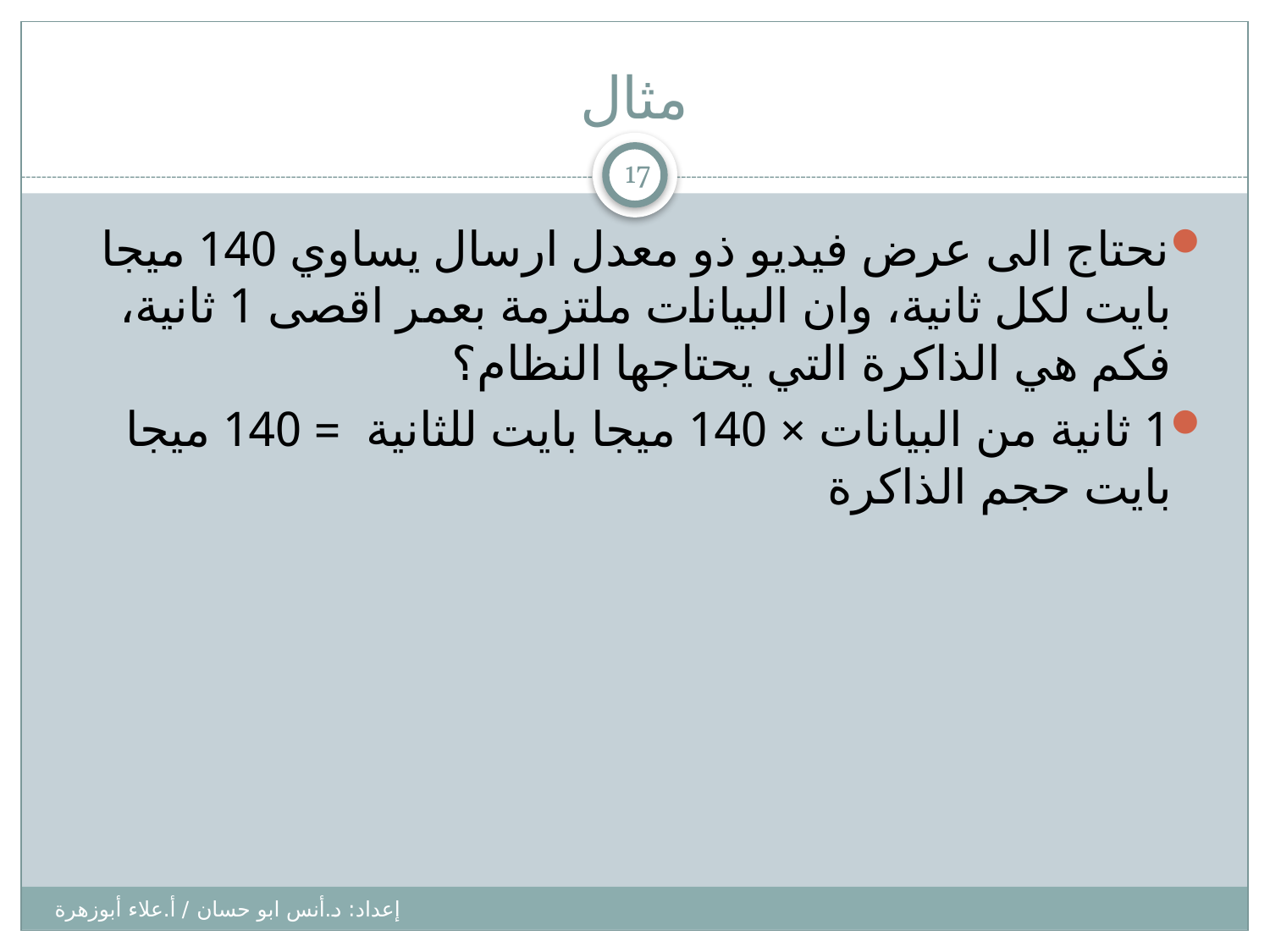

# مثال
17
نحتاج الى عرض فيديو ذو معدل ارسال يساوي 140 ميجا بايت لكل ثانية، وان البيانات ملتزمة بعمر اقصى 1 ثانية، فكم هي الذاكرة التي يحتاجها النظام؟
1 ثانية من البيانات × 140 ميجا بايت للثانية  = 140 ميجا بايت حجم الذاكرة
إعداد: د.أنس ابو حسان / أ.علاء أبوزهرة